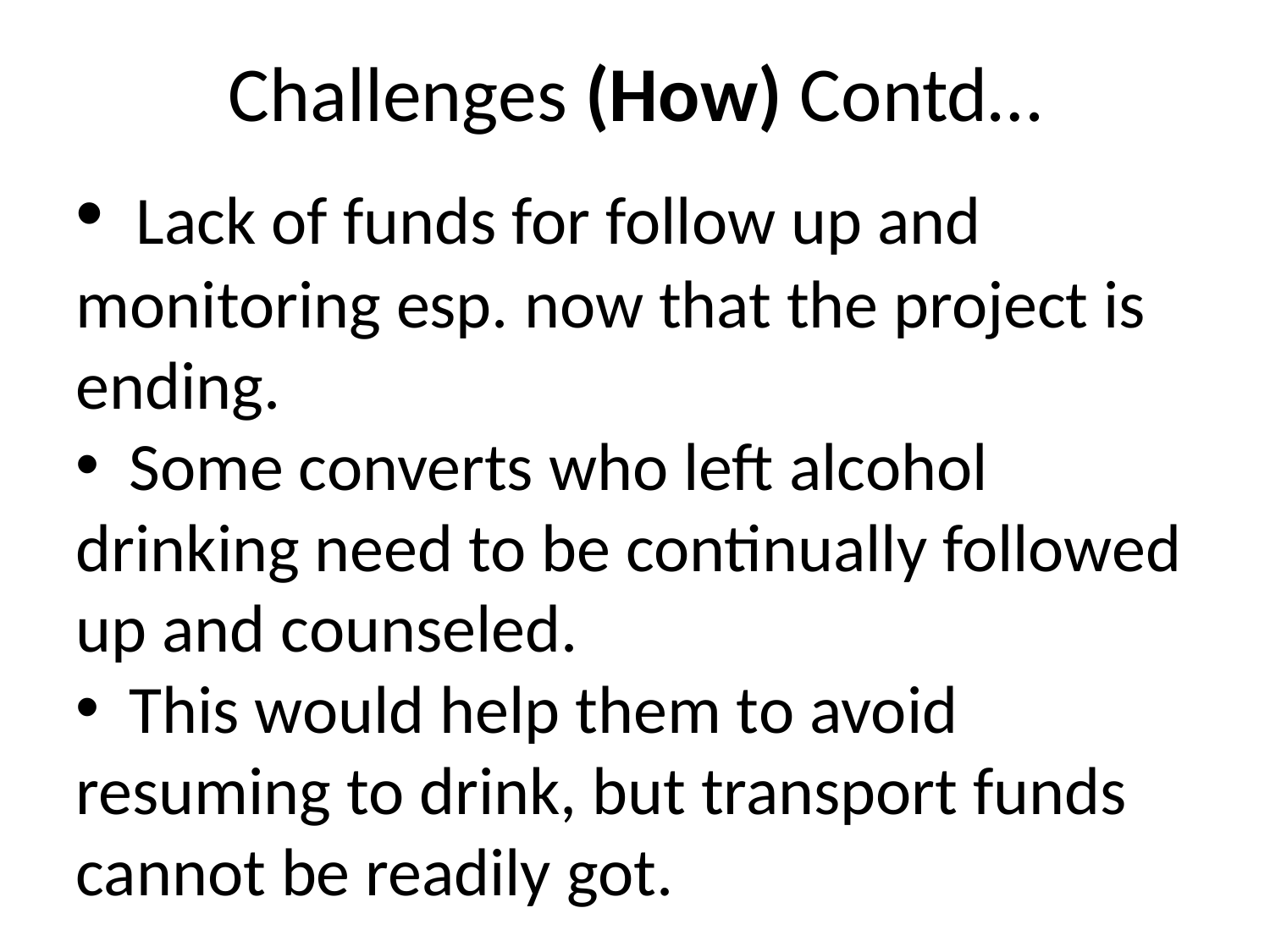

Challenges (How) Contd…
  Lack of funds for follow up and monitoring esp. now that the project is ending.
  Some converts who left alcohol drinking need to be continually followed up and counseled.
  This would help them to avoid resuming to drink, but transport funds cannot be readily got.